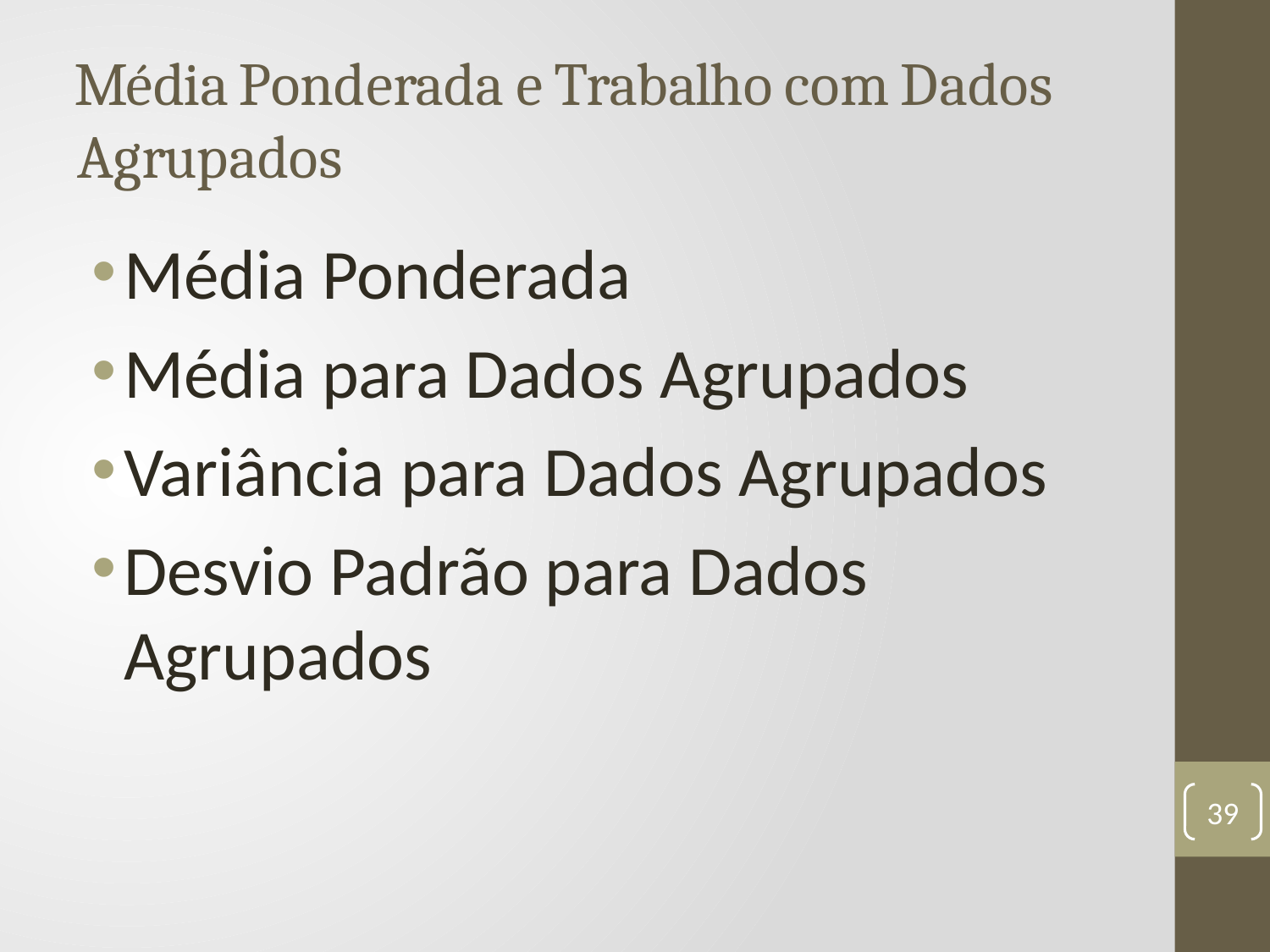

# Média Ponderada e Trabalho com Dados Agrupados
Média Ponderada
Média para Dados Agrupados
Variância para Dados Agrupados
Desvio Padrão para Dados Agrupados
39